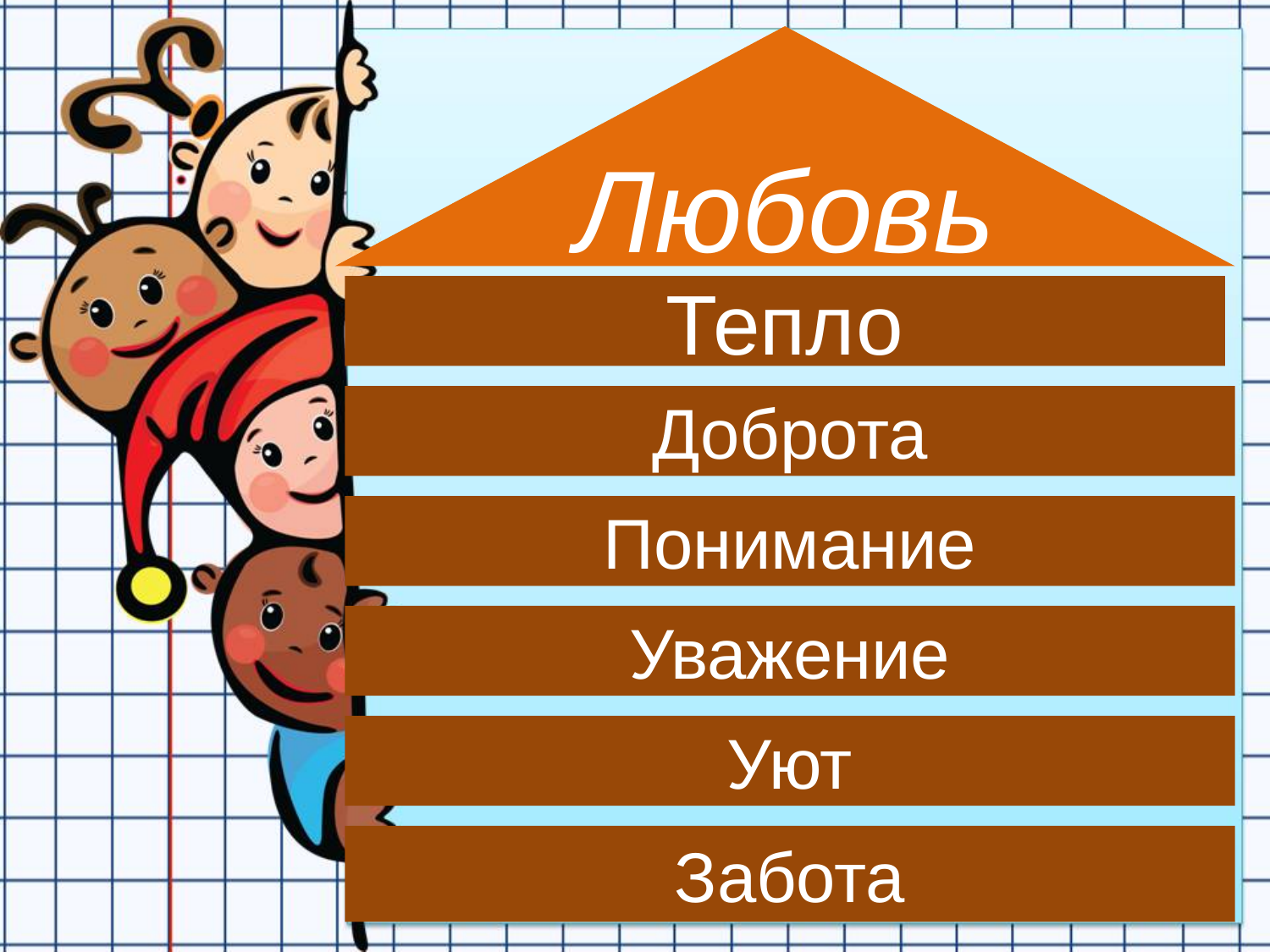

Любовь
Тепло
Доброта
Понимание
Уважение
Уют
Забота